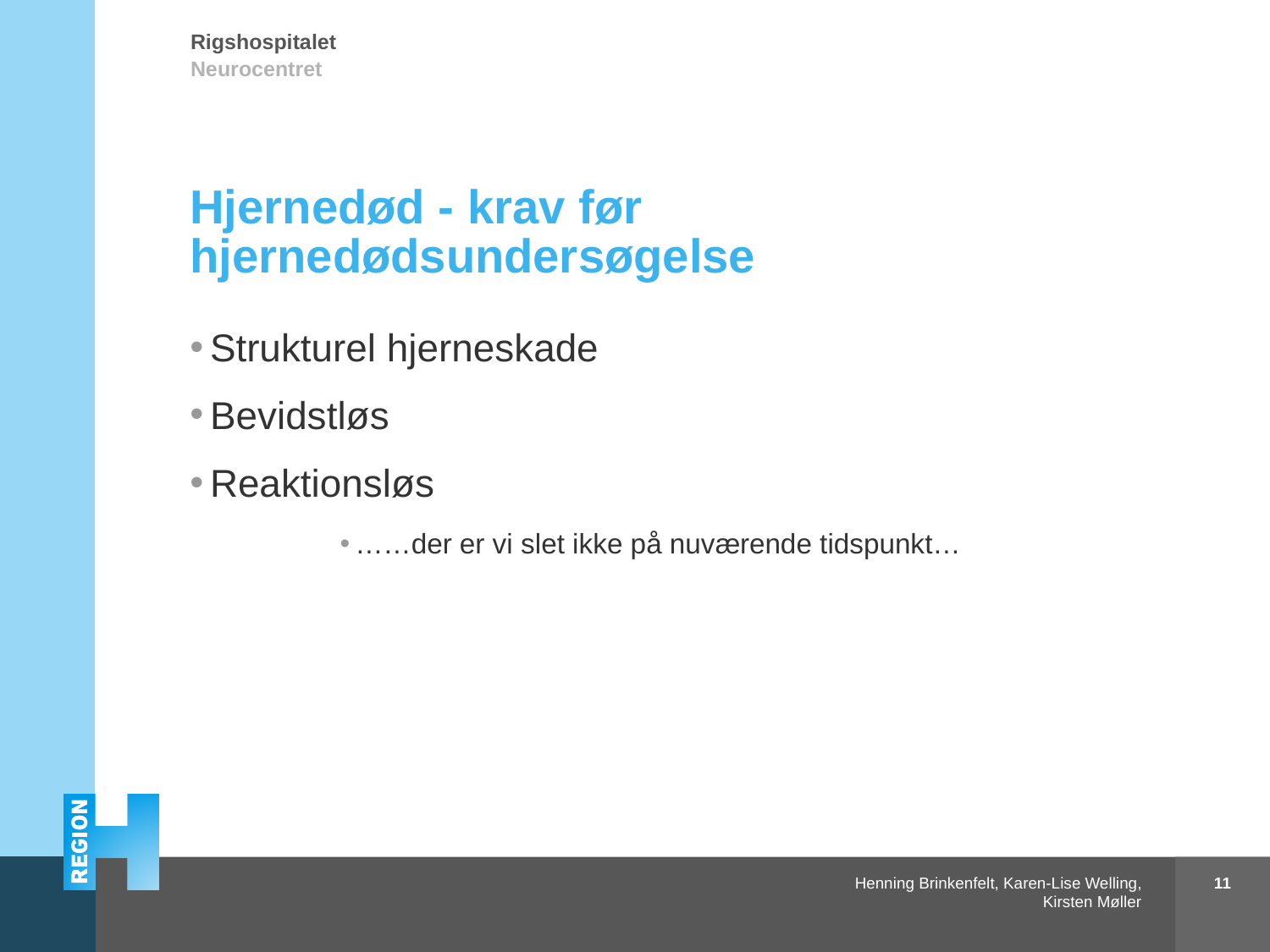

# Hjernedød - krav før hjernedødsundersøgelse
Strukturel hjerneskade
Bevidstløs
Reaktionsløs
……der er vi slet ikke på nuværende tidspunkt…
11
Henning Brinkenfelt, Karen-Lise Welling, Kirsten Møller